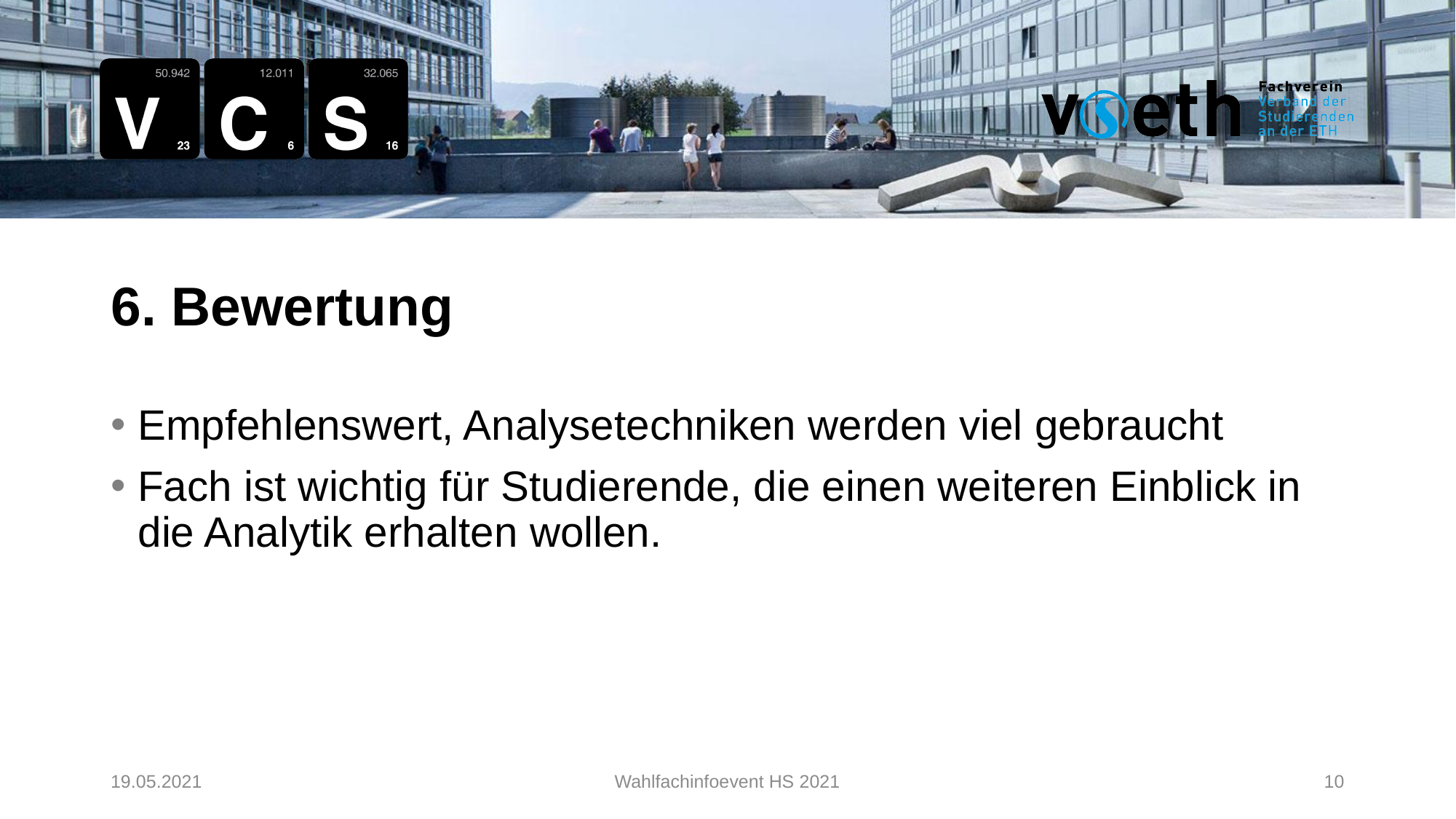

6. Bewertung
Empfehlenswert, Analysetechniken werden viel gebraucht
Fach ist wichtig für Studierende, die einen weiteren Einblick in die Analytik erhalten wollen.

19.05.2021
Wahlfachinfoevent HS 2021
10